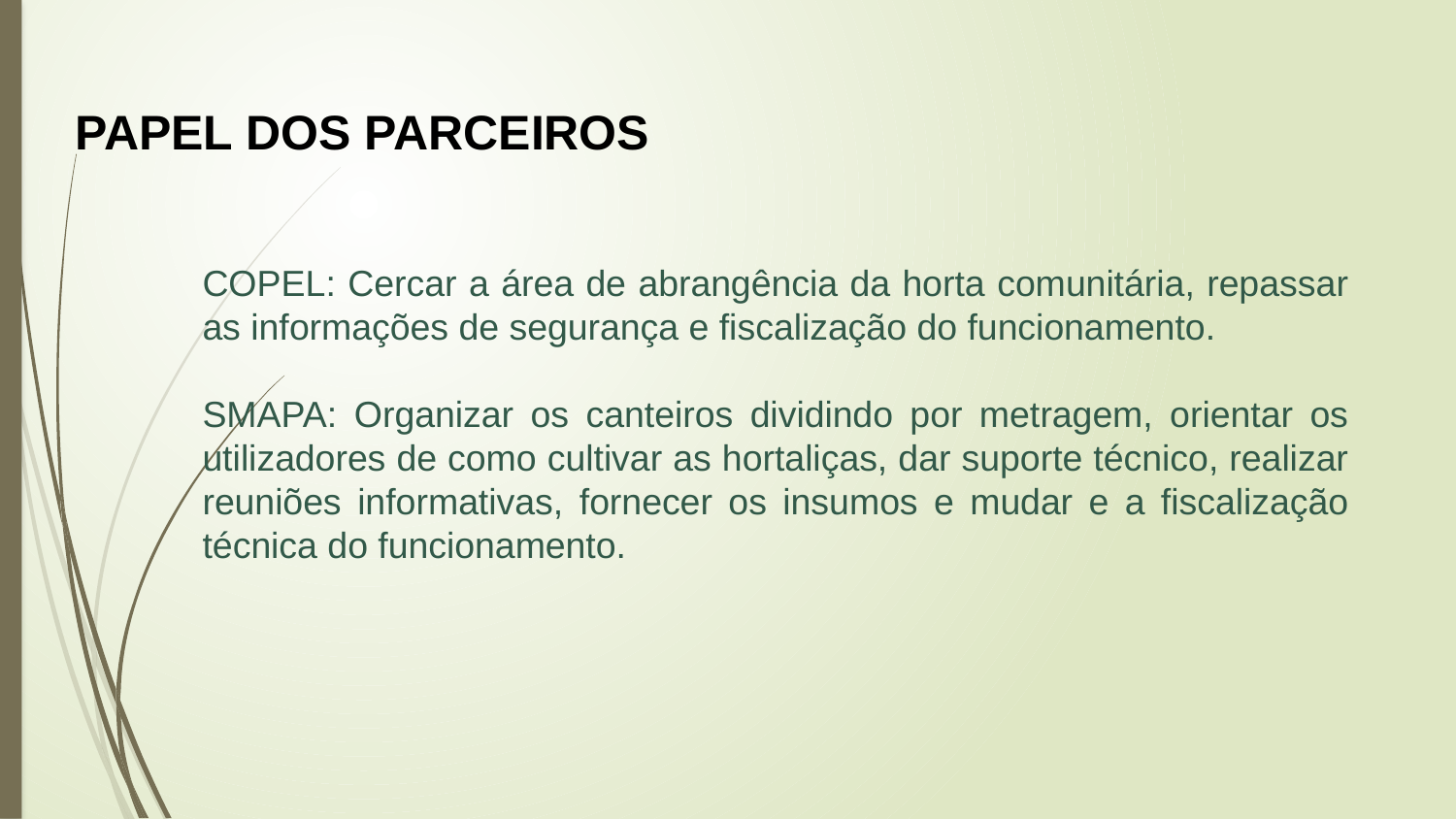

PAPEL DOS PARCEIROS

COPEL: Cercar a área de abrangência da horta comunitária, repassar as informações de segurança e fiscalização do funcionamento.

SMAPA: Organizar os canteiros dividindo por metragem, orientar os utilizadores de como cultivar as hortaliças, dar suporte técnico, realizar reuniões informativas, fornecer os insumos e mudar e a fiscalização técnica do funcionamento.

#